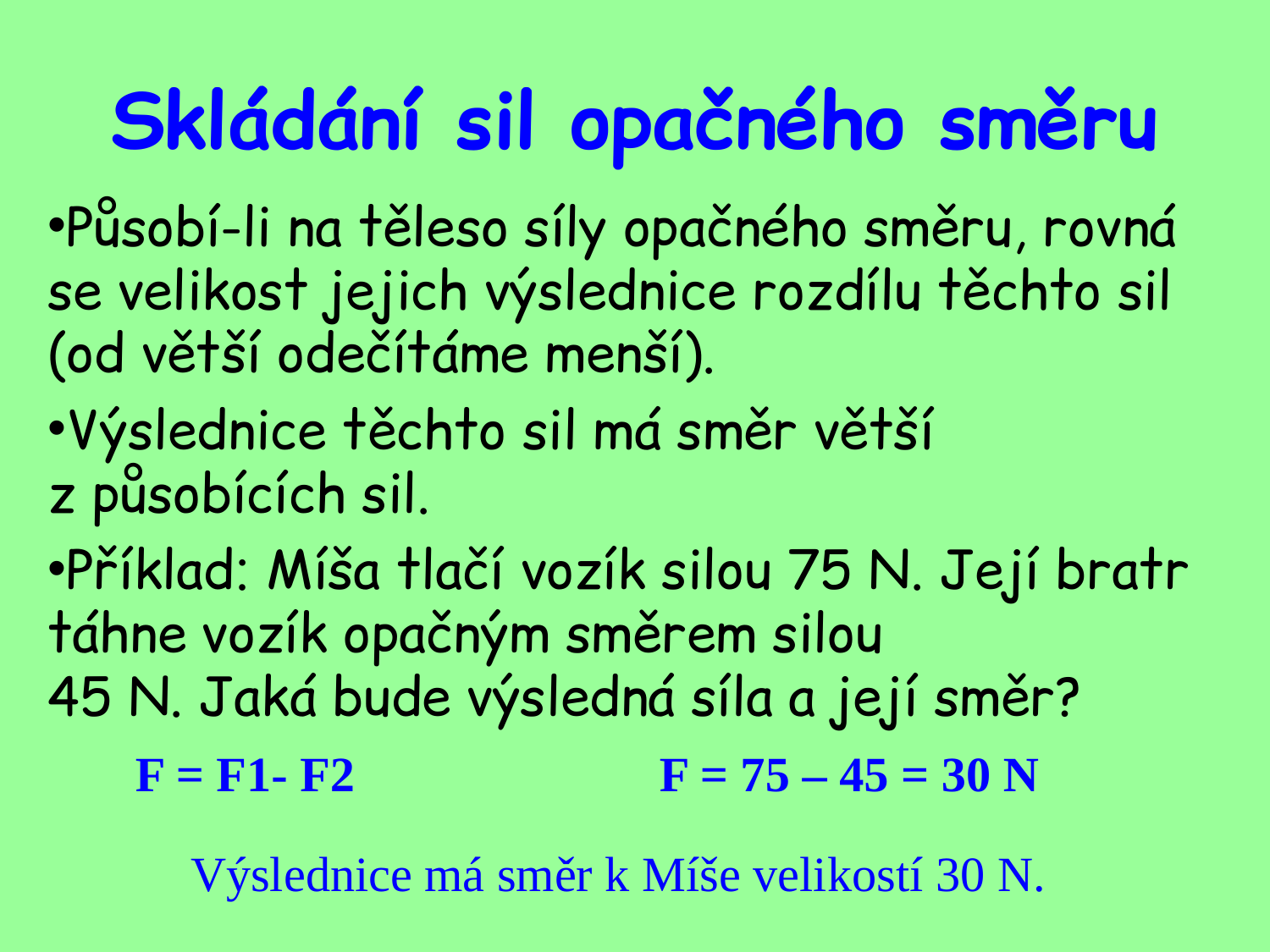

Skládání sil opačného směru
Působí-li na těleso síly opačného směru, rovná se velikost jejich výslednice rozdílu těchto sil (od větší odečítáme menší).
Výslednice těchto sil má směr větší
z působících sil.
Příklad: Míša tlačí vozík silou 75 N. Její bratr táhne vozík opačným směrem silou
45 N. Jaká bude výsledná síla a její směr?
F = F1- F2
F = 75 – 45 = 30 N
Výslednice má směr k Míše velikostí 30 N.